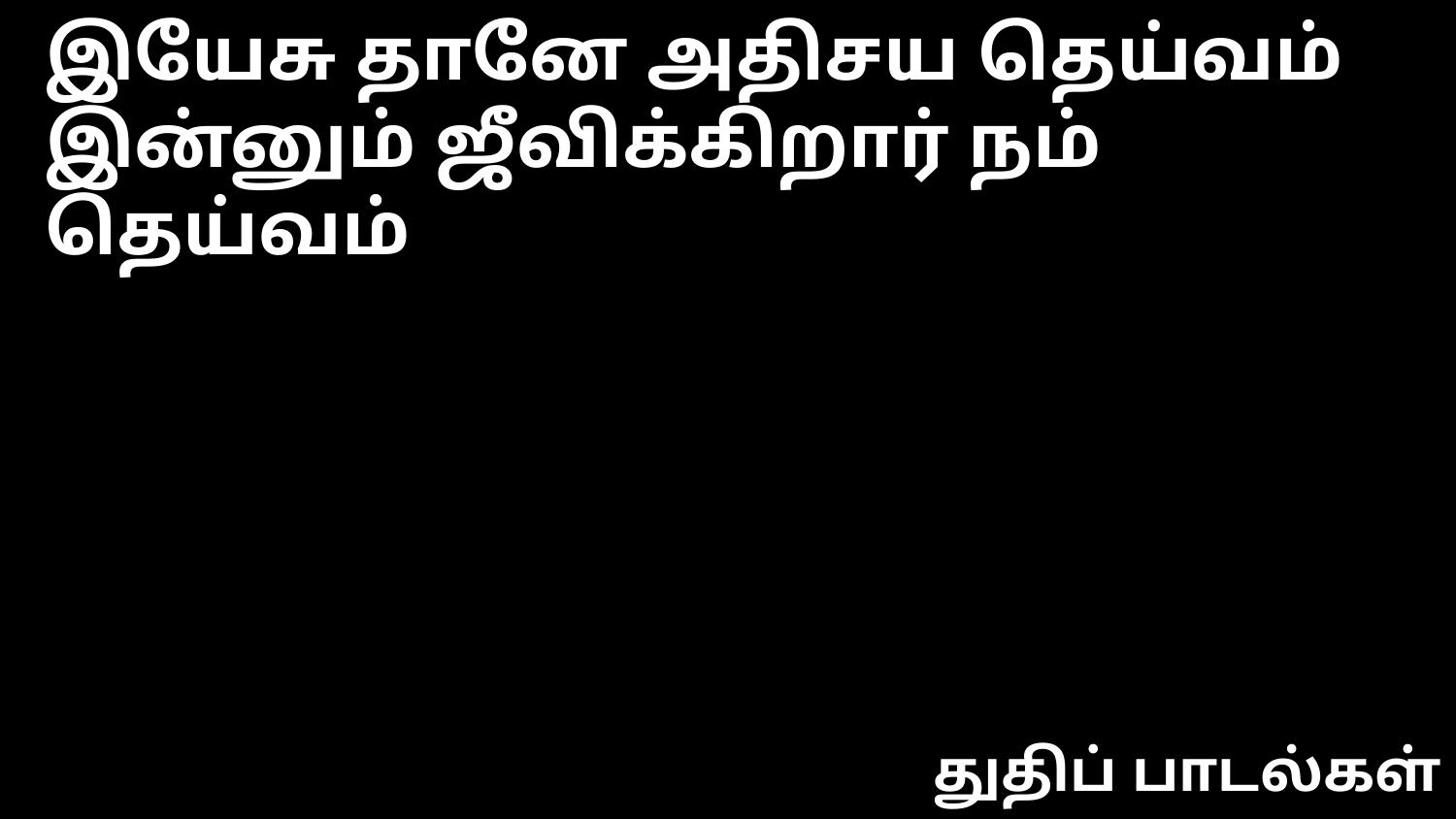

இயேசு தானே அதிசய தெய்வம்
இன்னும் ஜீவிக்கிறார் நம் தெய்வம்

துதிப் பாடல்கள்